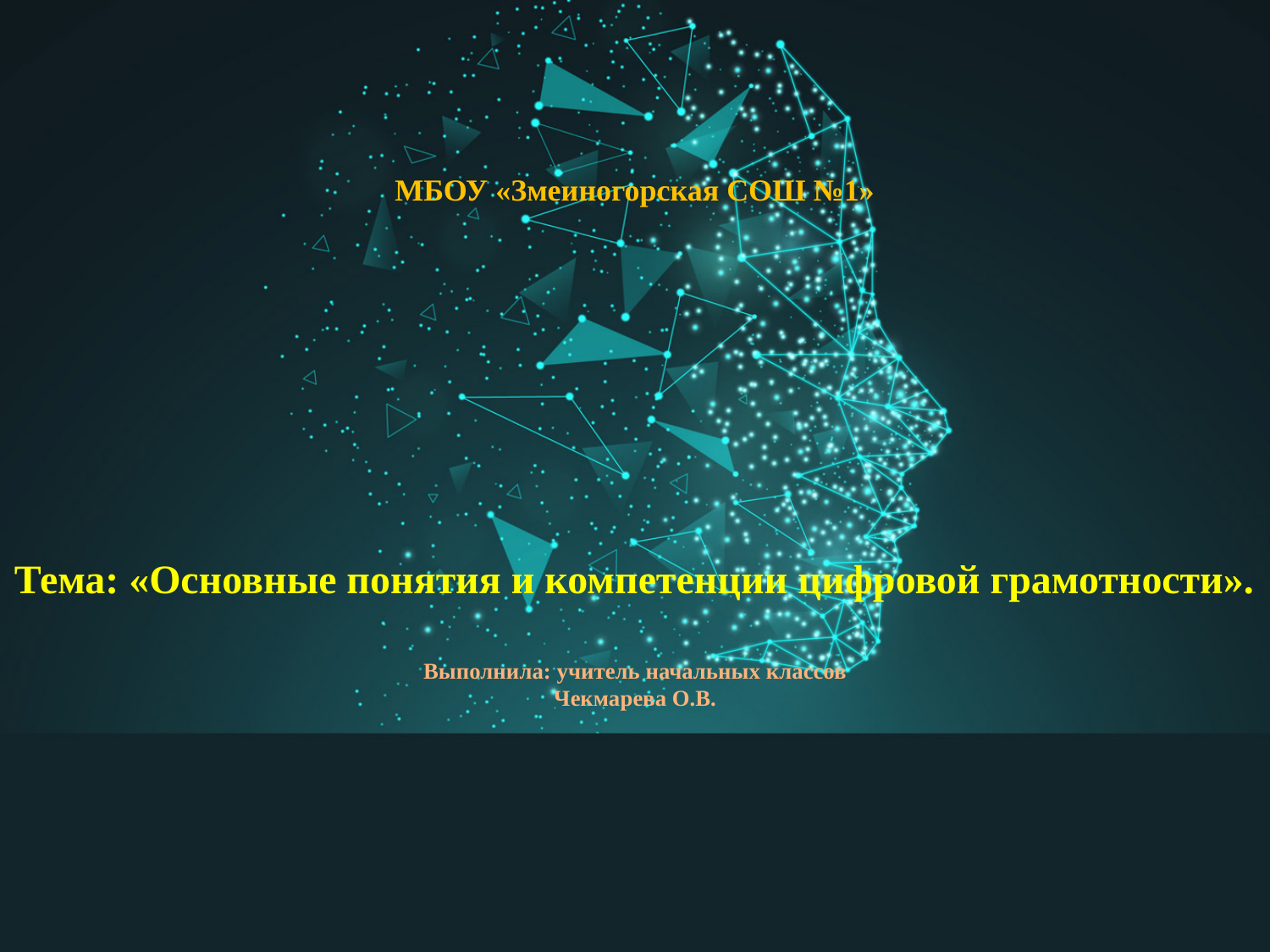

# МБОУ «Змеиногорская СОШ №1» Тема: «Основные понятия и компетенции цифровой грамотности». Выполнила: учитель начальных классов Чекмарева О.В.